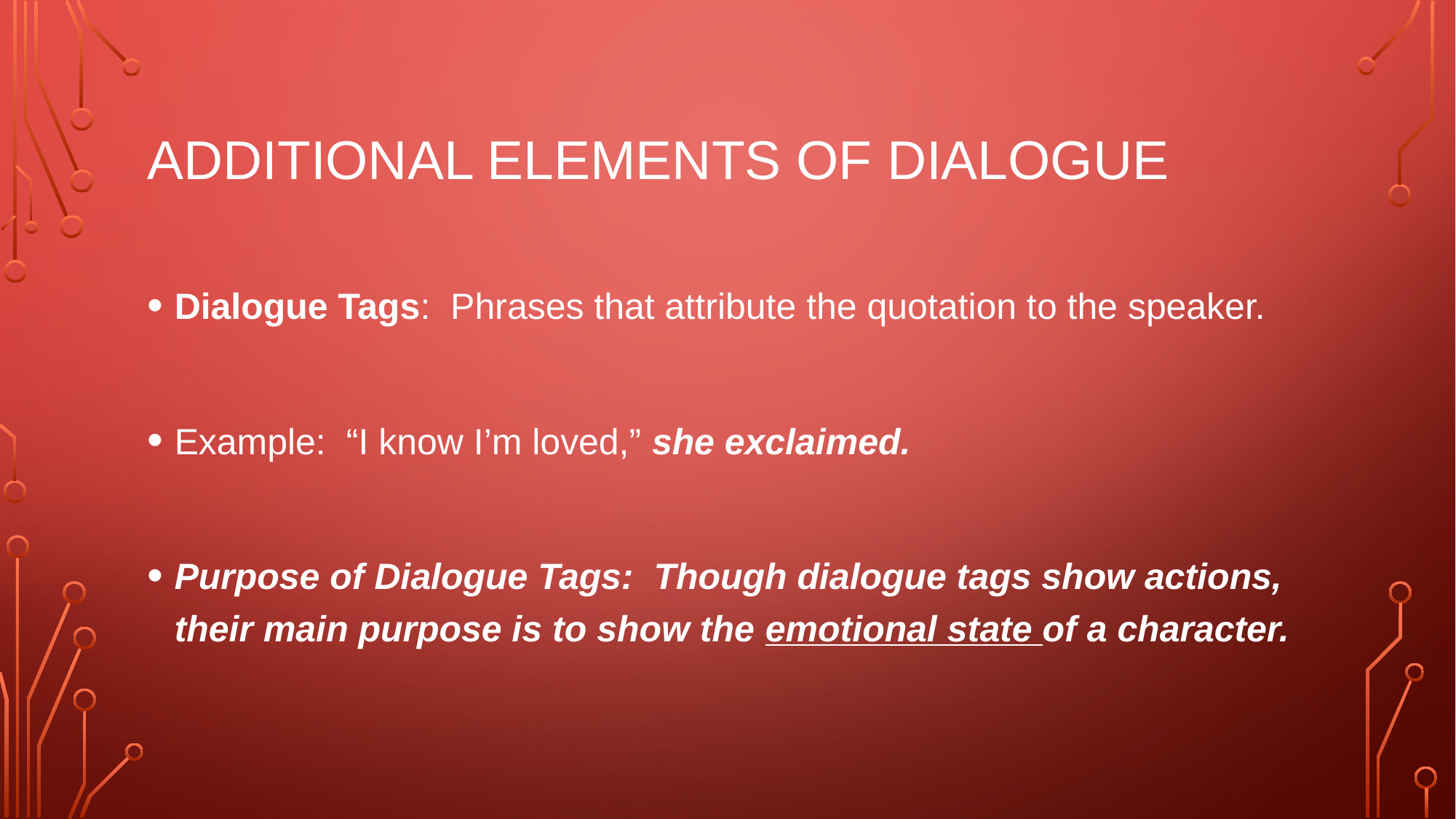

# Additional elements of dialogue
Dialogue Tags:  Phrases that attribute the quotation to the speaker.

Example:  “I know I’m loved,” she exclaimed.

Purpose of Dialogue Tags:  Though dialogue tags show actions, their main purpose is to show the emotional state of a character.